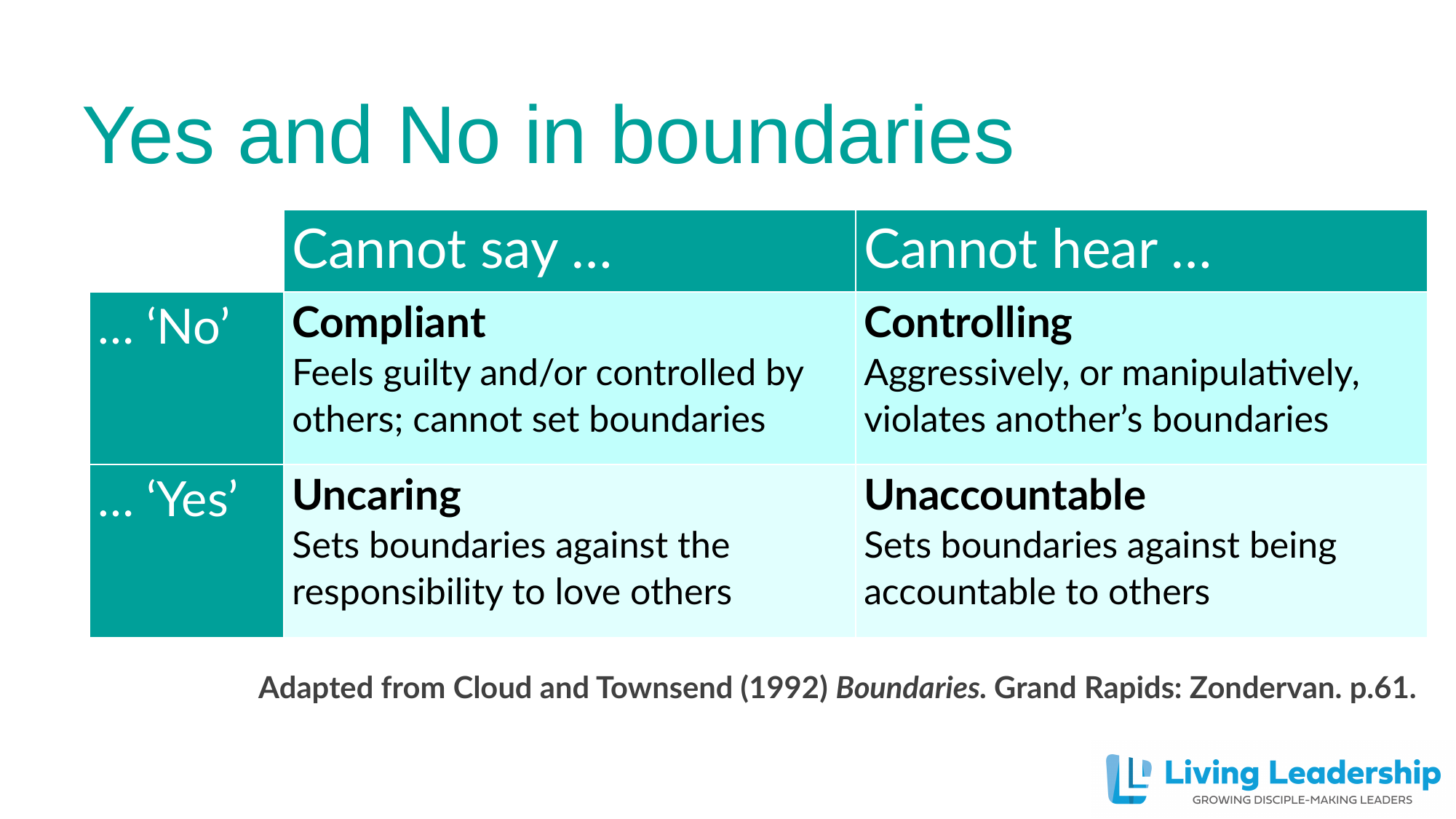

# Yes and No in boundaries
|  | Cannot say … | Cannot hear … |
| --- | --- | --- |
| … ‘No’ | Compliant Feels guilty and/or controlled by others; cannot set boundaries | Controlling Aggressively, or manipulatively, violates another’s boundaries |
| … ‘Yes’ | Uncaring Sets boundaries against the responsibility to love others | Unaccountable Sets boundaries against being accountable to others |
Adapted from Cloud and Townsend (1992) Boundaries. Grand Rapids: Zondervan. p.61.